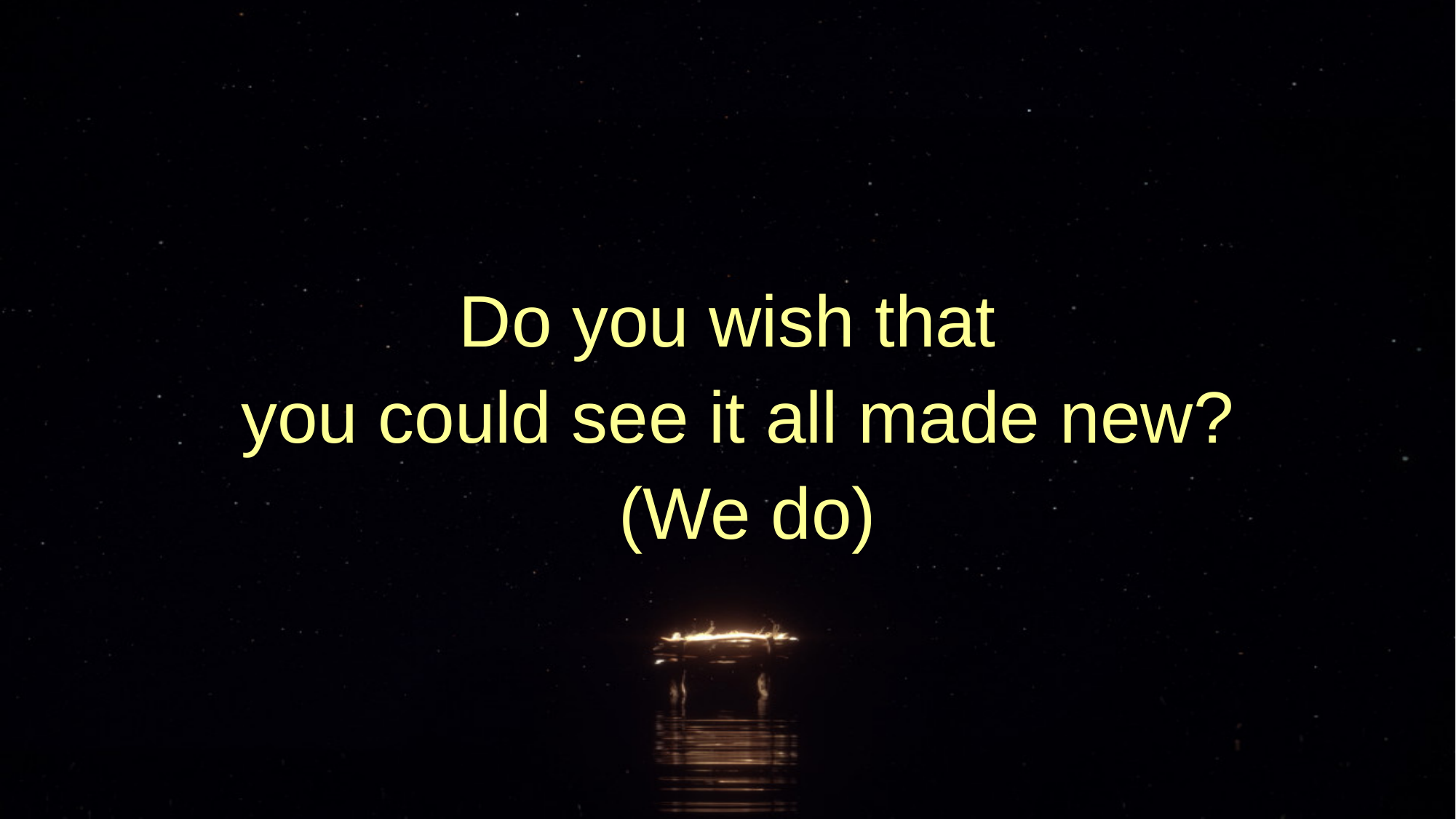

Do you wish that
 you could see it all made new?
(We do)